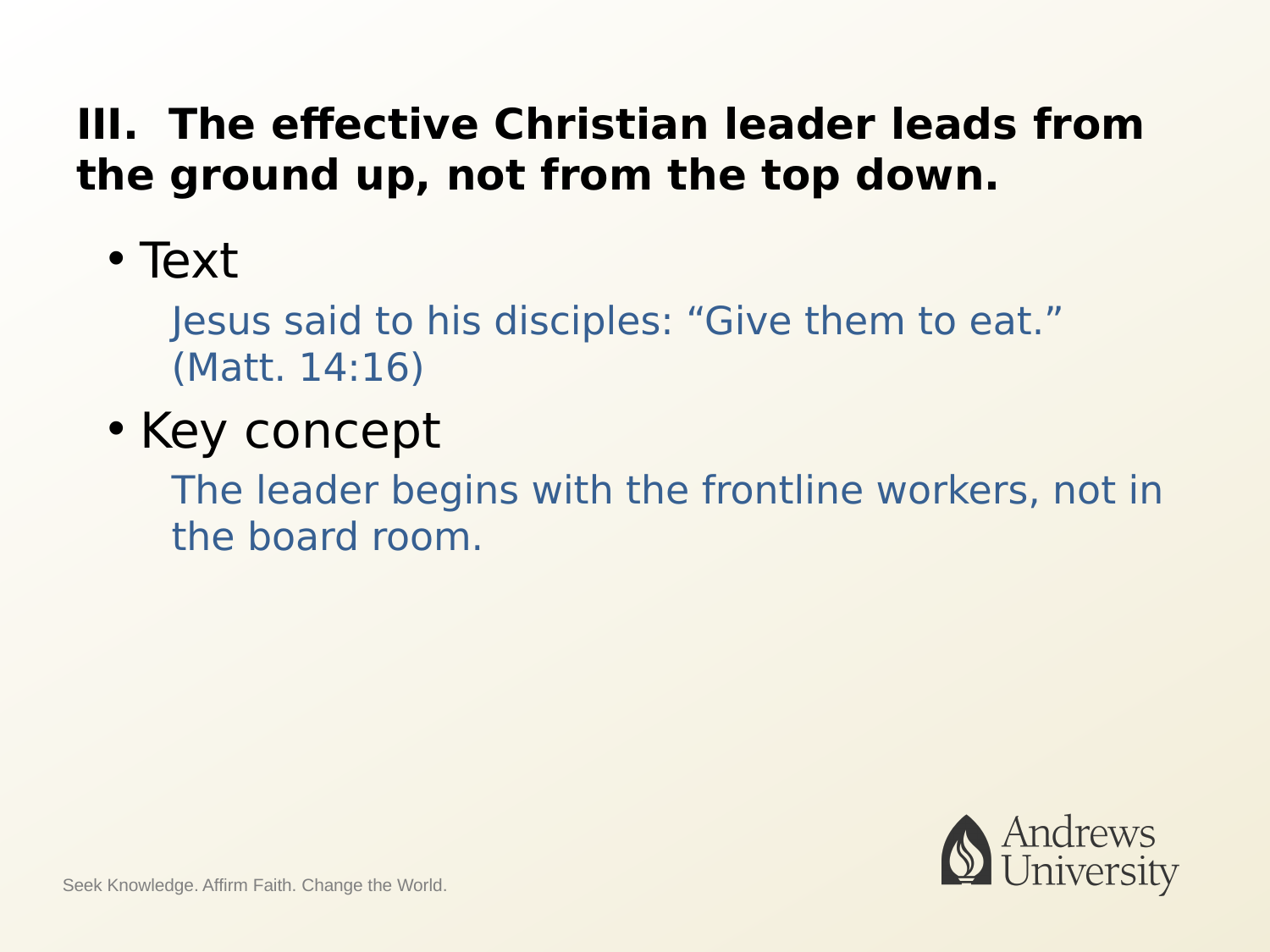

# III.  The effective Christian leader leads from the ground up, not from the top down.
Text
Jesus said to his disciples: “Give them to eat.”
(Matt. 14:16)
Key concept
The leader begins with the frontline workers, not in the board room.